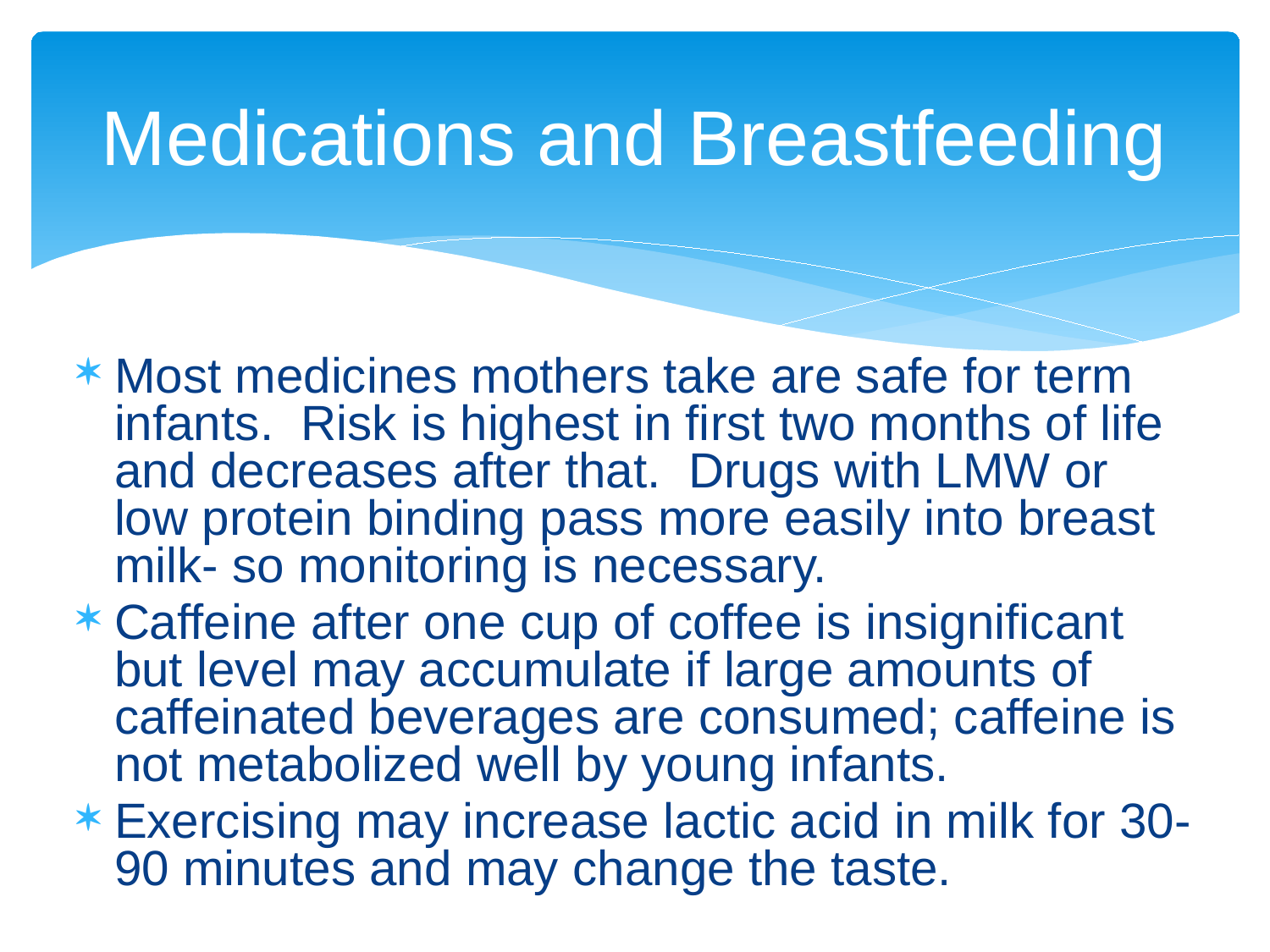

# Medications and Breastfeeding
Most medicines mothers take are safe for term infants.  Risk is highest in first two months of life and decreases after that.  Drugs with LMW or low protein binding pass more easily into breast milk- so monitoring is necessary.
Caffeine after one cup of coffee is insignificant but level may accumulate if large amounts of caffeinated beverages are consumed; caffeine is not metabolized well by young infants.
Exercising may increase lactic acid in milk for 30-90 minutes and may change the taste.